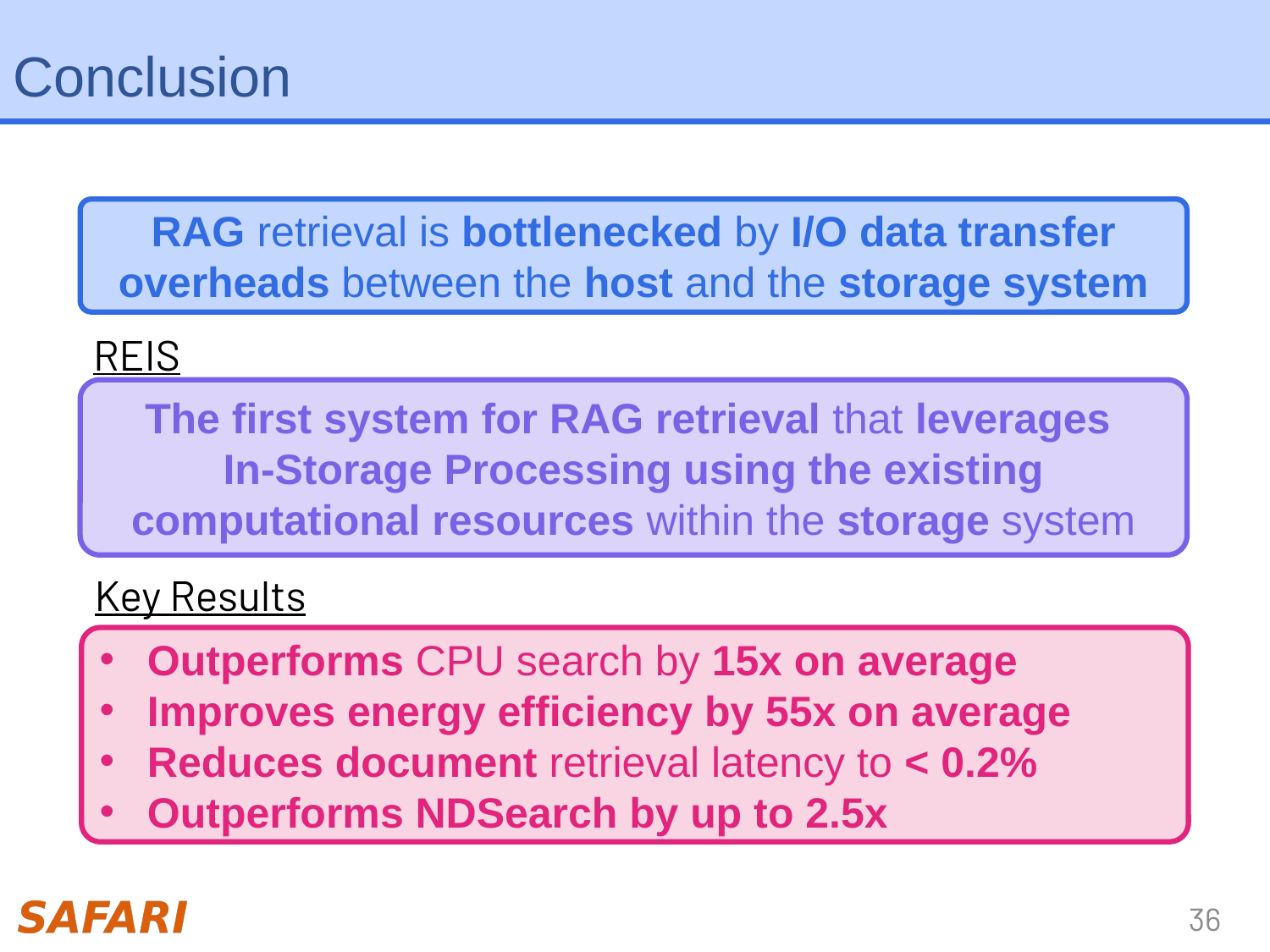

# Conclusion
RAG retrieval is bottlenecked by I/O data transfer overheads between the host and the storage system
REIS
The first system for RAG retrieval that leverages
In-Storage Processing using the existing computational resources within the storage system
Key Results
Outperforms CPU search by 15x on average
Improves energy efficiency by 55x on average
Reduces document retrieval latency to < 0.2%
Outperforms NDSearch by up to 2.5x

36